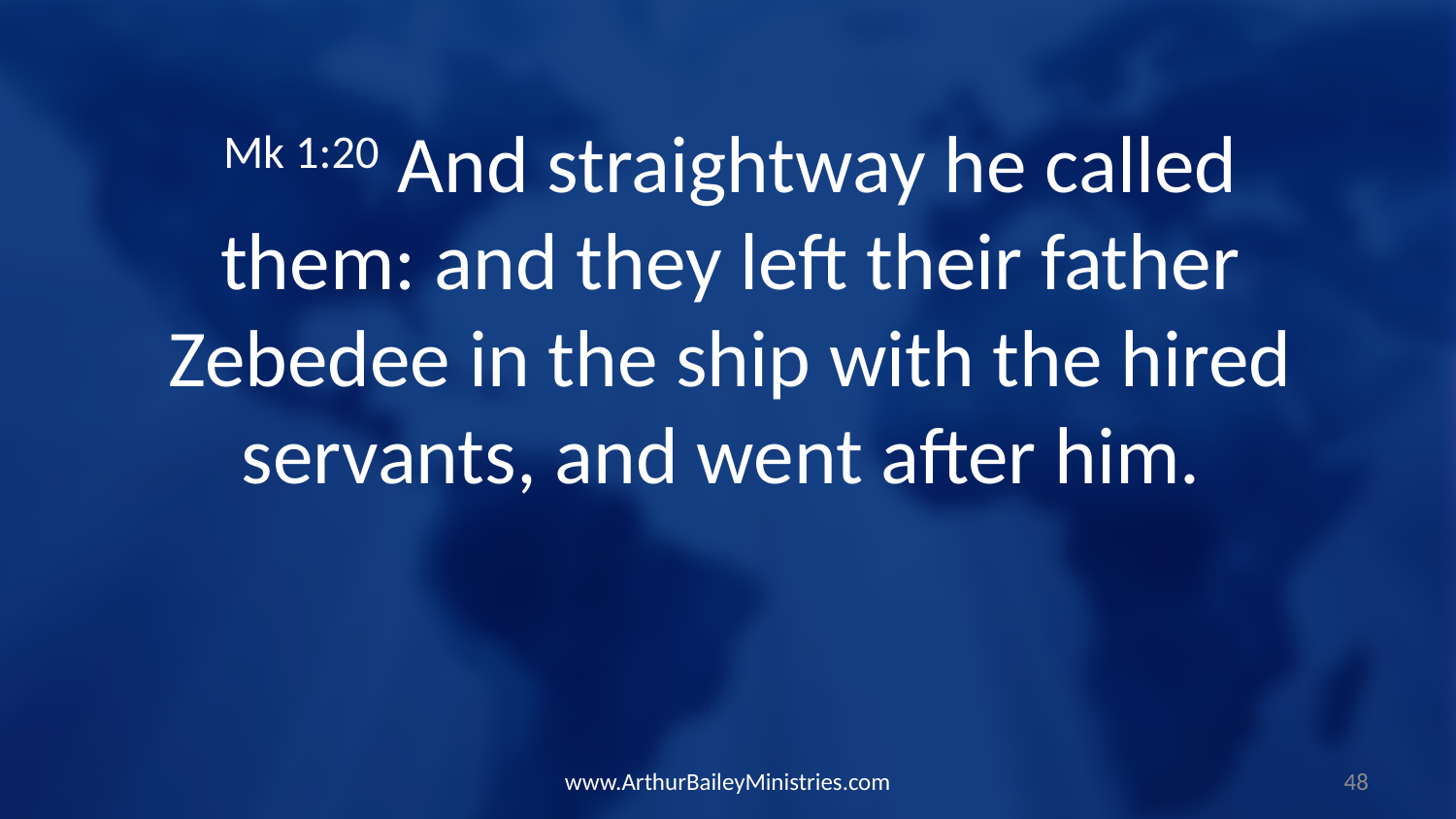

Mk 1:20 And straightway he called them: and they left their father Zebedee in the ship with the hired servants, and went after him.

www.ArthurBaileyMinistries.com
48